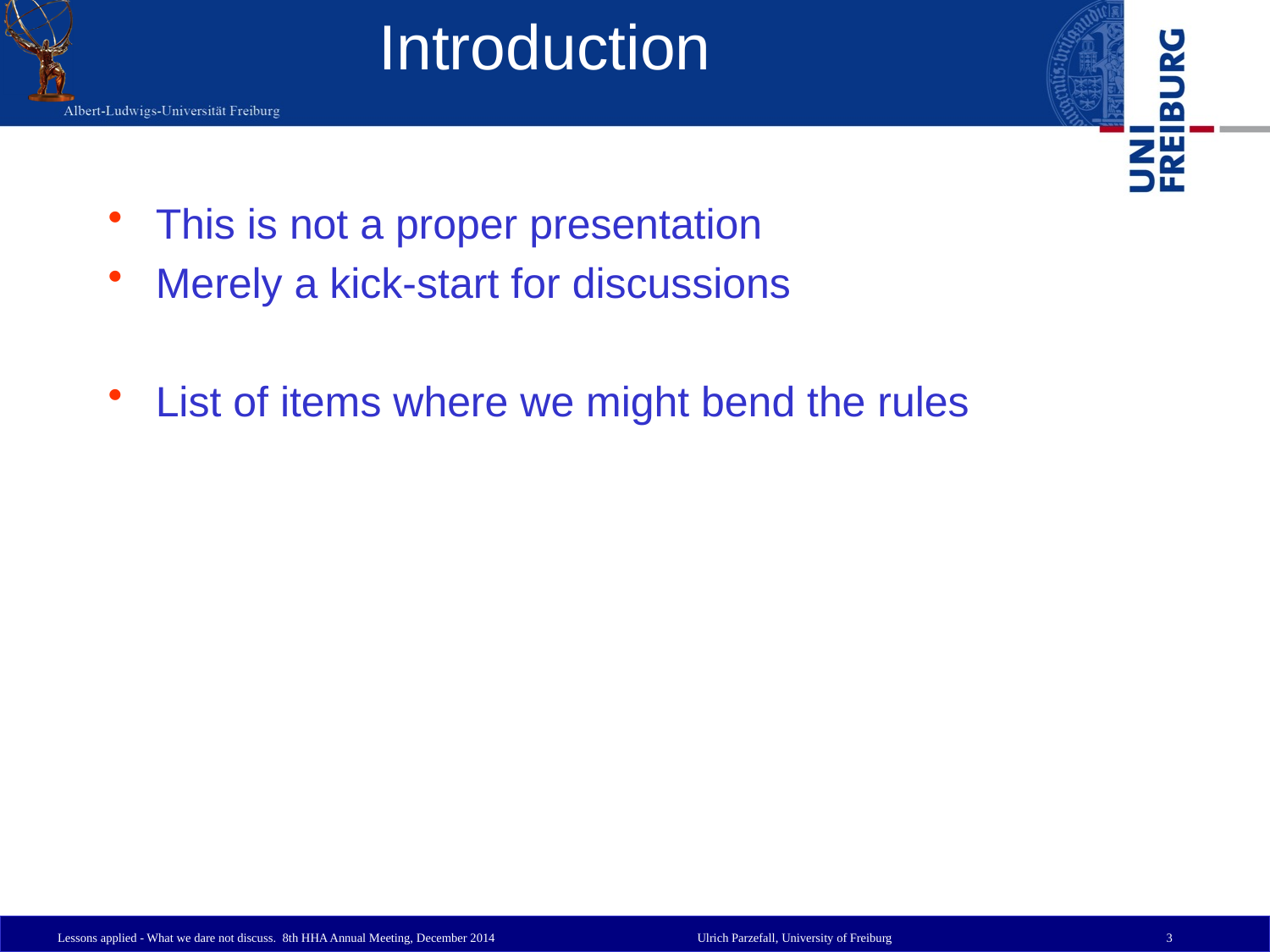

# Introduction
This is not a proper presentation
Merely a kick-start for discussions

List of items where we might bend the rules
Lessons applied - What we dare not discuss.  8th HHA Annual Meeting, December 2014
Ulrich Parzefall, University of Freiburg
3